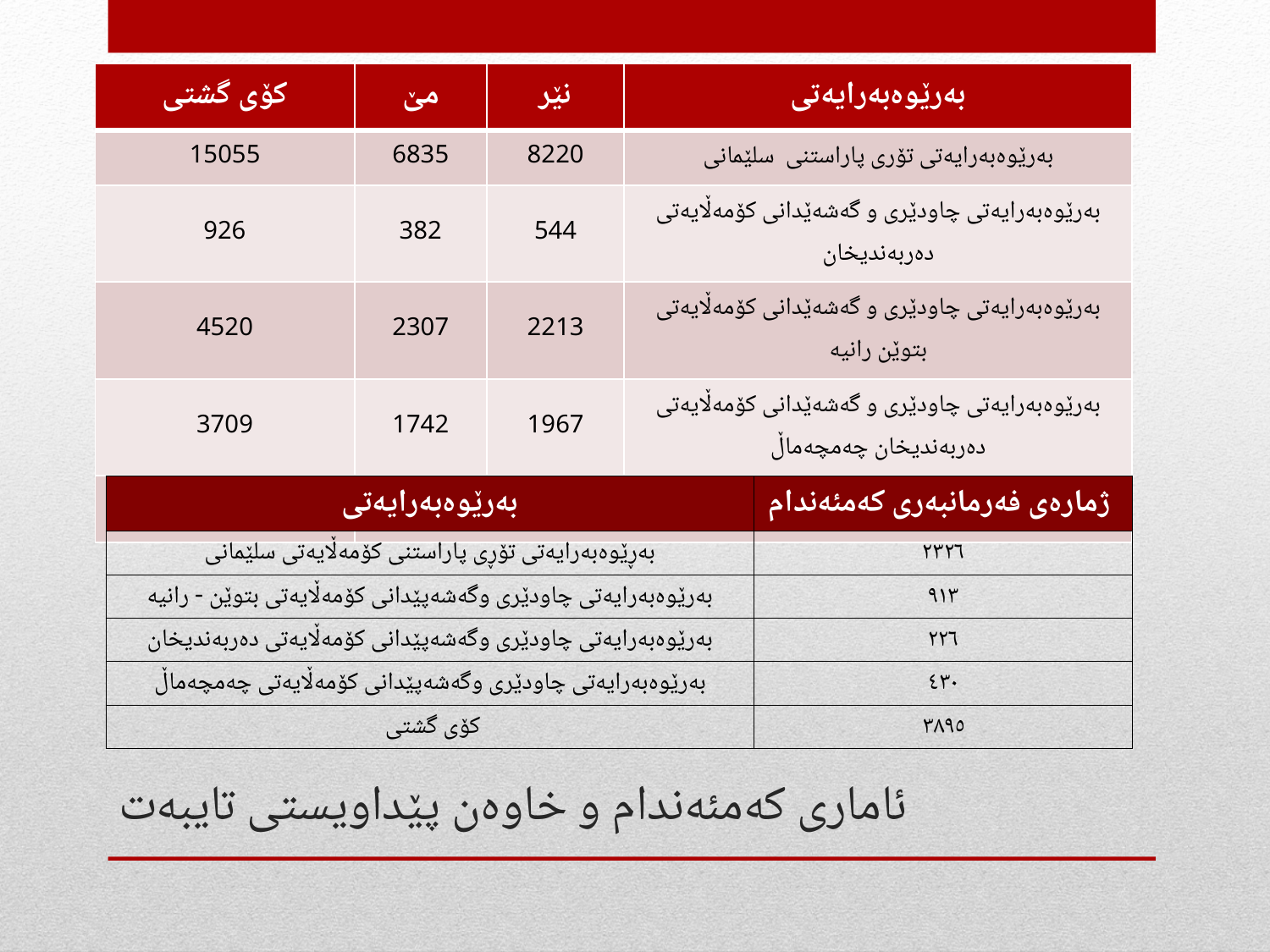

| كۆی گشتی | مێ | نێر | بەرێوەبەرایەتی |
| --- | --- | --- | --- |
| 15055 | 6835 | 8220 | بەرێوەبەرایەتی تۆری پاراستنی سلێمانی |
| 926 | 382 | 544 | بەرێوەبەرایەتی چاودێری و گەشەێدانی كۆمەڵایەتی دەربەندیخان |
| 4520 | 2307 | 2213 | بەرێوەبەرایەتی چاودێری و گەشەێدانی كۆمەڵایەتی بتوێن رانیە |
| 3709 | 1742 | 1967 | بەرێوەبەرایەتی چاودێری و گەشەێدانی كۆمەڵایەتی دەربەندیخان چەمچەماڵ |
| 24210 | كۆی گشتی |  |  |
| بەرێوەبەرایەتی | ژمارەی فەرمانبەری كەمئەندام |
| --- | --- |
| بەڕێوەبەرایەتی تۆڕی پاراستنی كۆمەڵایەتی سلێمانی | ٢٣٢٦ |
| بەرێوەبەرایەتی چاودێری وگەشەپێدانی كۆمەڵایەتی بتوێن - رانیە | ٩١٣ |
| بەرێوەبەرایەتی چاودێری وگەشەپێدانی كۆمەڵایەتی دەربەندیخان | ٢٢٦ |
| بەرێوەبەرایەتی چاودێری وگەشەپێدانی كۆمەڵایەتی چەمچەماڵ | ٤٣٠ |
| كۆی گشتی | ٣٨٩٥ |
# ئاماری كەمئەندام و خاوەن پێداویستی تایبەت